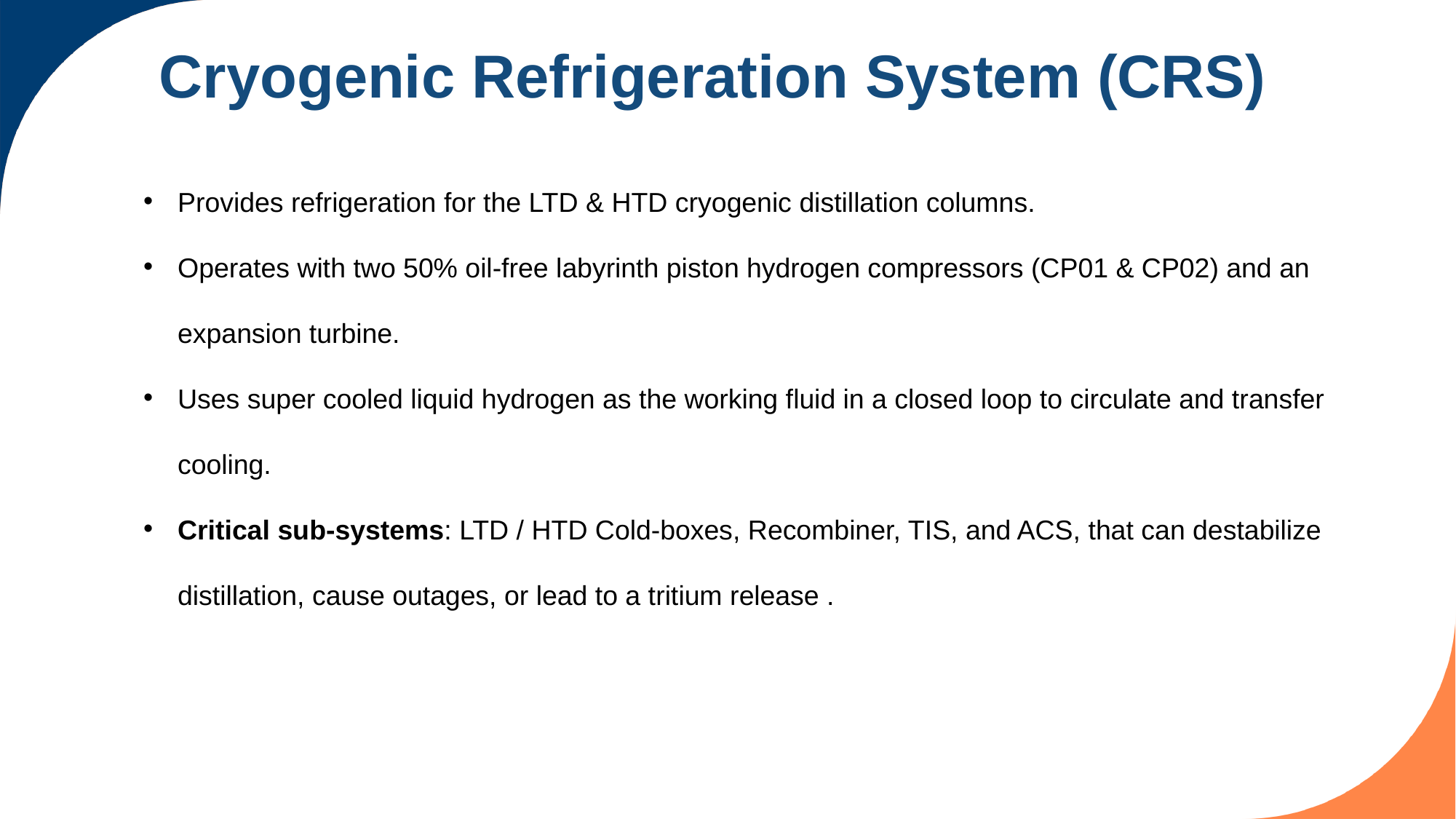

Cryogenic Refrigeration System (CRS)
Provides refrigeration for the LTD & HTD cryogenic distillation columns.
Operates with two 50% oil-free labyrinth piston hydrogen compressors (CP01 & CP02) and an expansion turbine.
Uses super cooled liquid hydrogen as the working fluid in a closed loop to circulate and transfer cooling.
Critical sub-systems: LTD / HTD Cold-boxes, Recombiner, TIS, and ACS, that can destabilize distillation, cause outages, or lead to a tritium release .